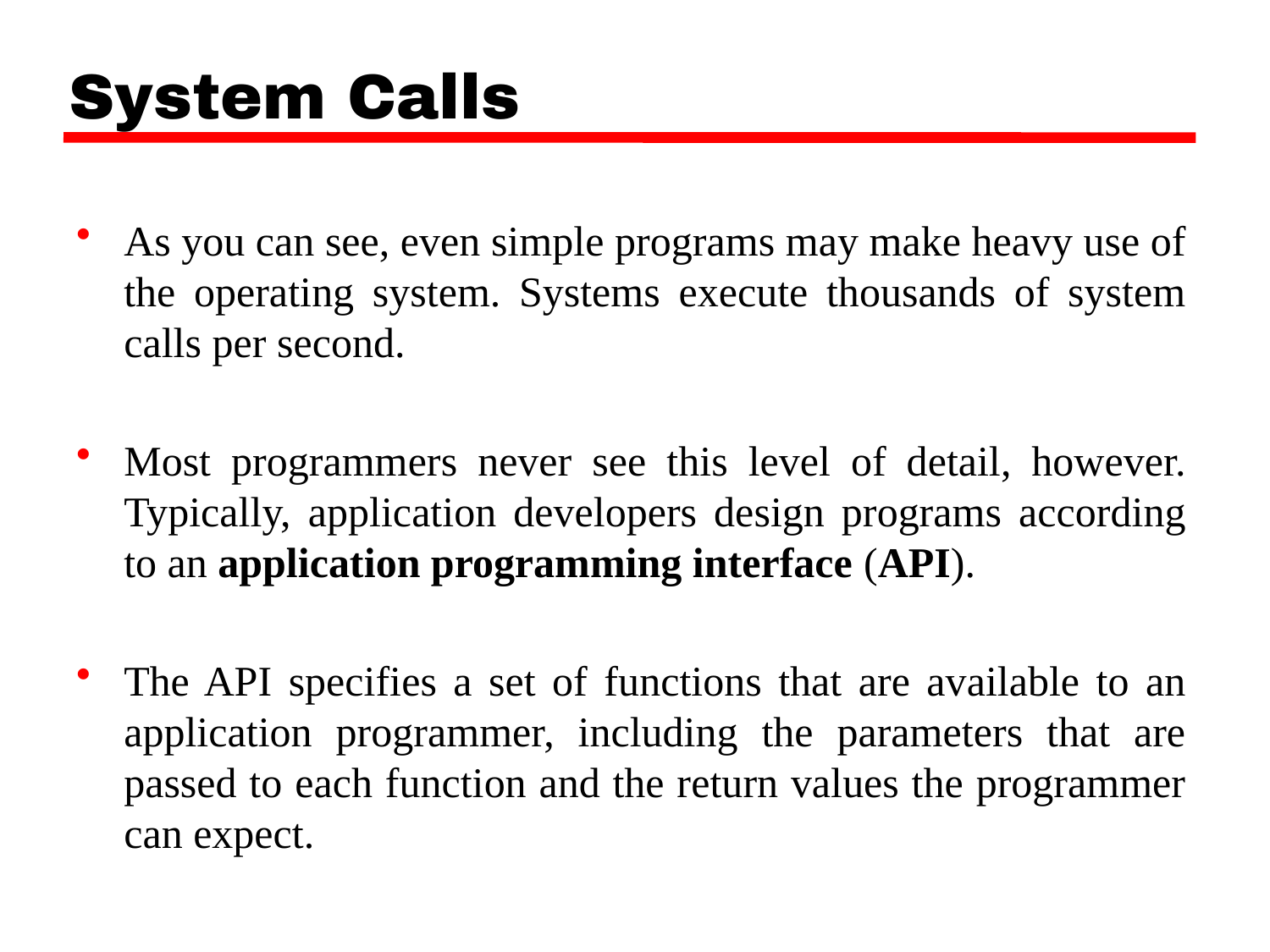

# System Calls

As you can see, even simple programs may make heavy use of the operating system. Systems execute thousands of system calls per second.

Most programmers never see this level of detail, however. Typically, application developers design programs according to an application programming interface (API).

The API specifies a set of functions that are available to an application programmer, including the parameters that are passed to each function and the return values the programmer can expect.